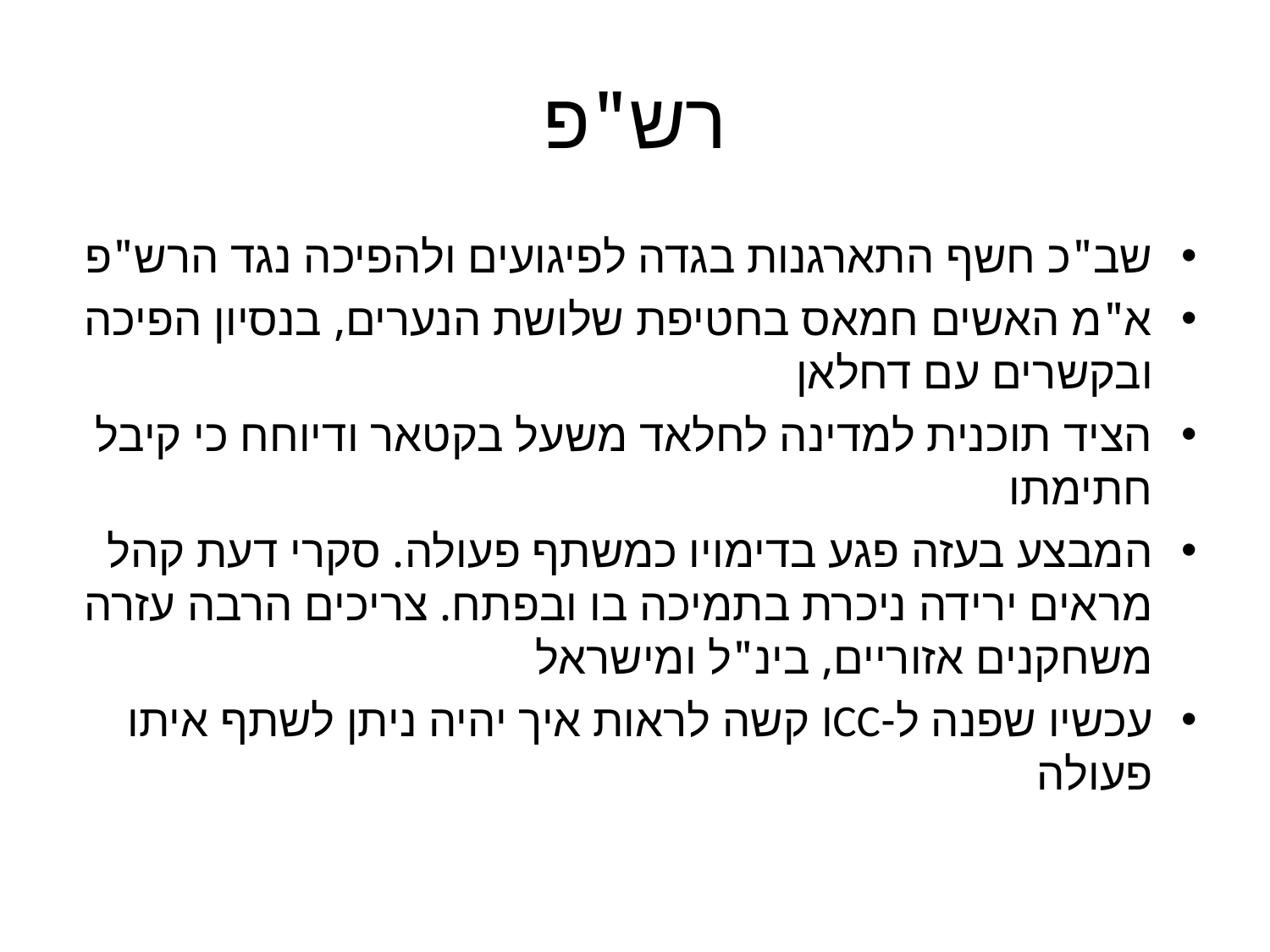

# רש"פ
שב"כ חשף התארגנות בגדה לפיגועים ולהפיכה נגד הרש"פ
א"מ האשים חמאס בחטיפת שלושת הנערים, בנסיון הפיכה ובקשרים עם דחלאן
הציד תוכנית למדינה לחלאד משעל בקטאר ודיוחח כי קיבל חתימתו
המבצע בעזה פגע בדימויו כמשתף פעולה. סקרי דעת קהל מראים ירידה ניכרת בתמיכה בו ובפתח. צריכים הרבה עזרה משחקנים אזוריים, בינ"ל ומישראל
עכשיו שפנה ל-ICC קשה לראות איך יהיה ניתן לשתף איתו פעולה